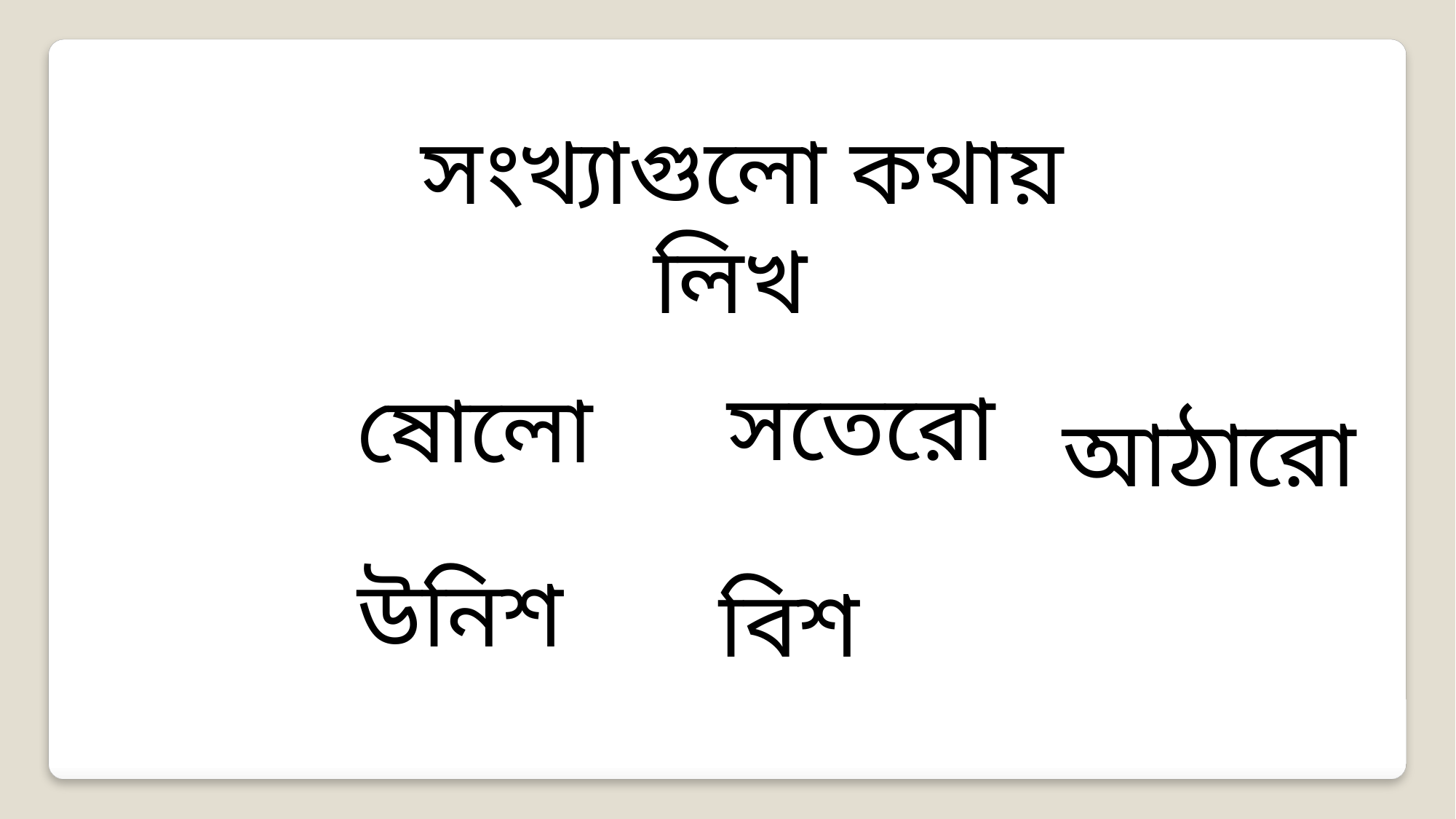

সংখ্যাগুলো কথায় লিখ
সতেরো
ষোলো
আঠারো
উনিশ
বিশ